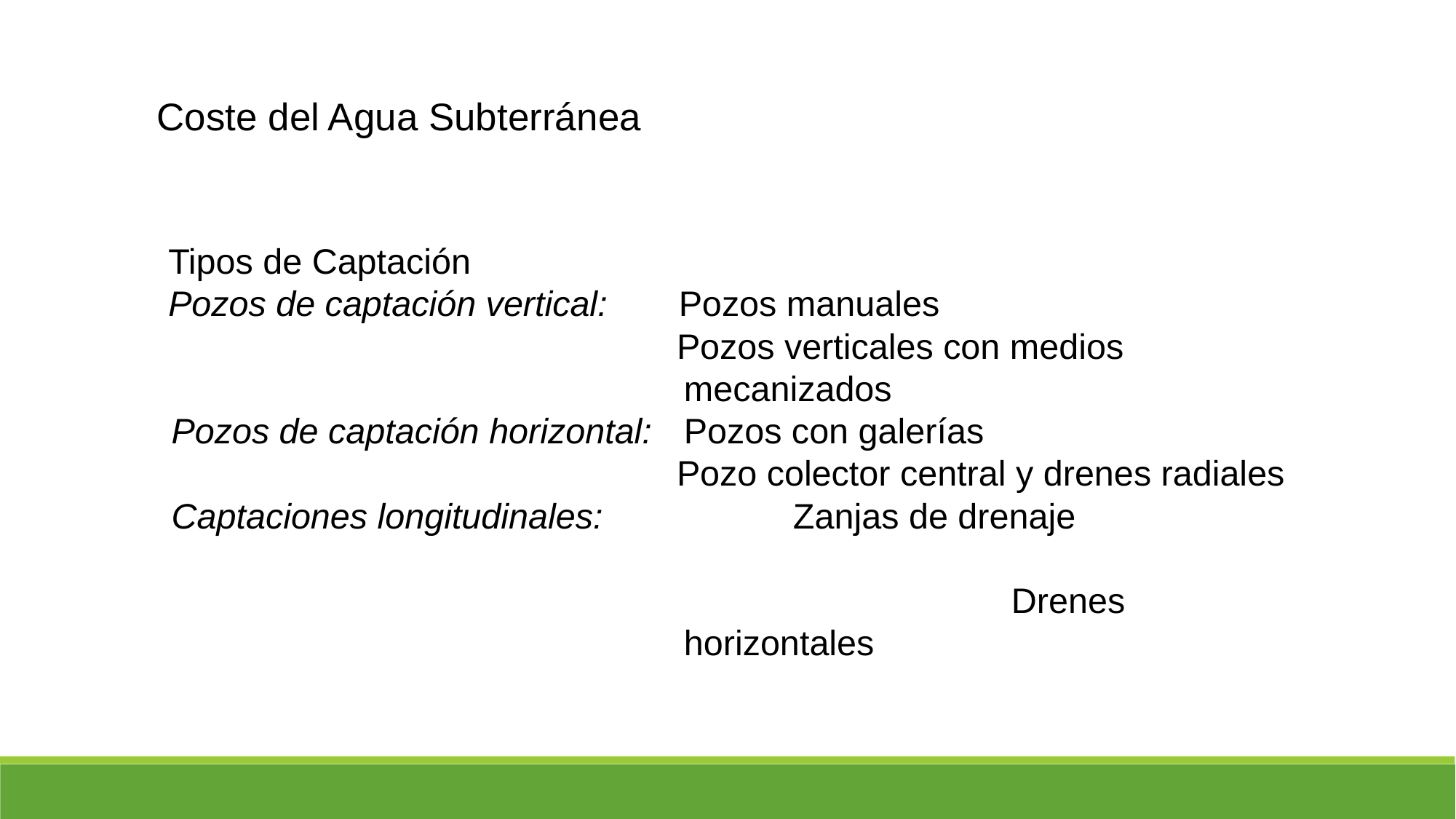

Coste del Agua Subterránea
Tipos de Captación
Pozos de captación vertical: 		Pozos manuales
Pozos verticales con medios mecanizados
Pozos de captación horizontal:	Pozos con galerías
Pozo colector central y drenes radiales
Captaciones longitudinales:		Zanjas de drenaje
 									Drenes horizontales